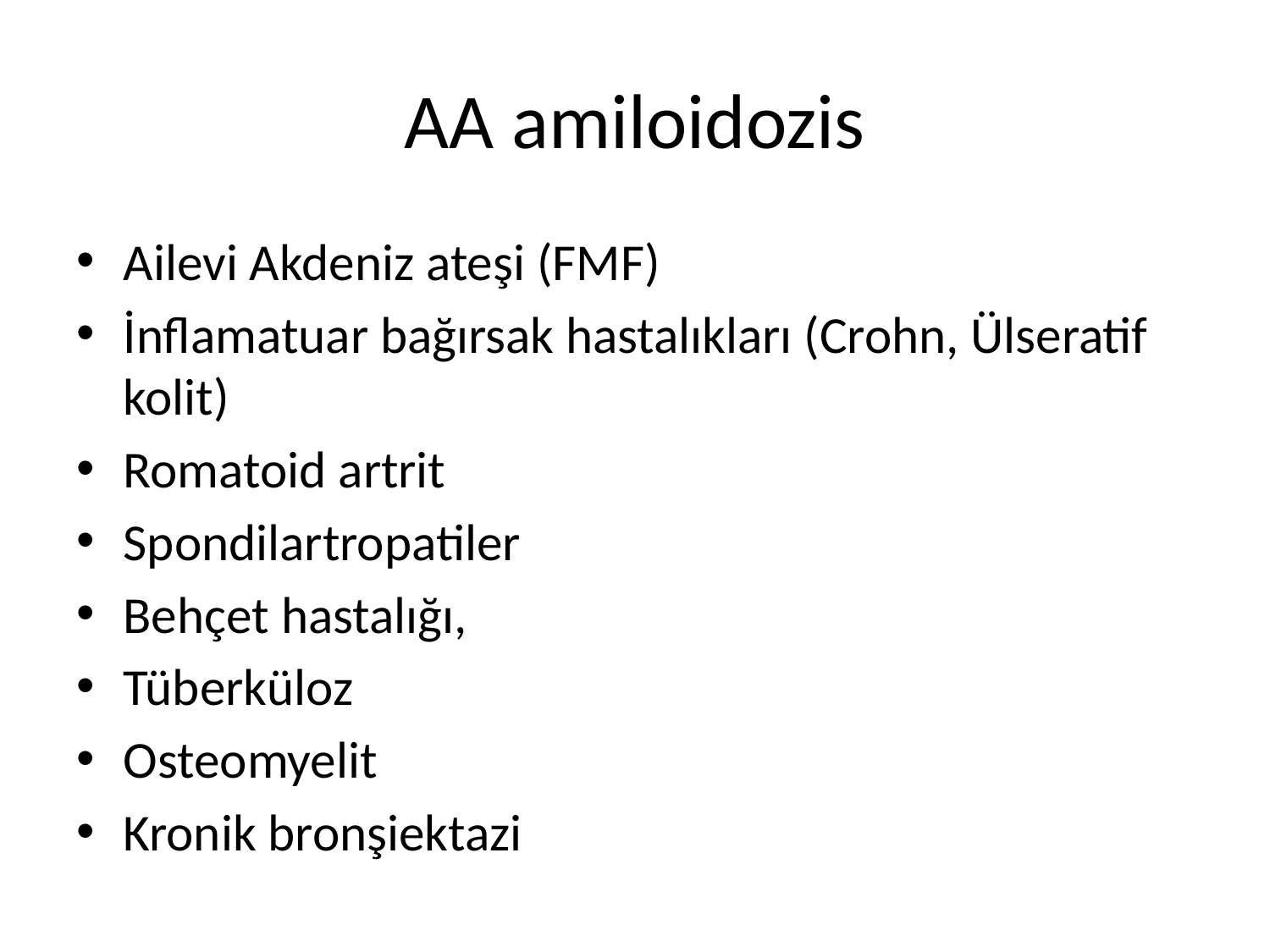

# AA amiloidozis
Ailevi Akdeniz ateşi (FMF)
İnflamatuar bağırsak hastalıkları (Crohn, Ülseratif kolit)
Romatoid artrit
Spondilartropatiler
Behçet hastalığı,
Tüberküloz
Osteomyelit
Kronik bronşiektazi